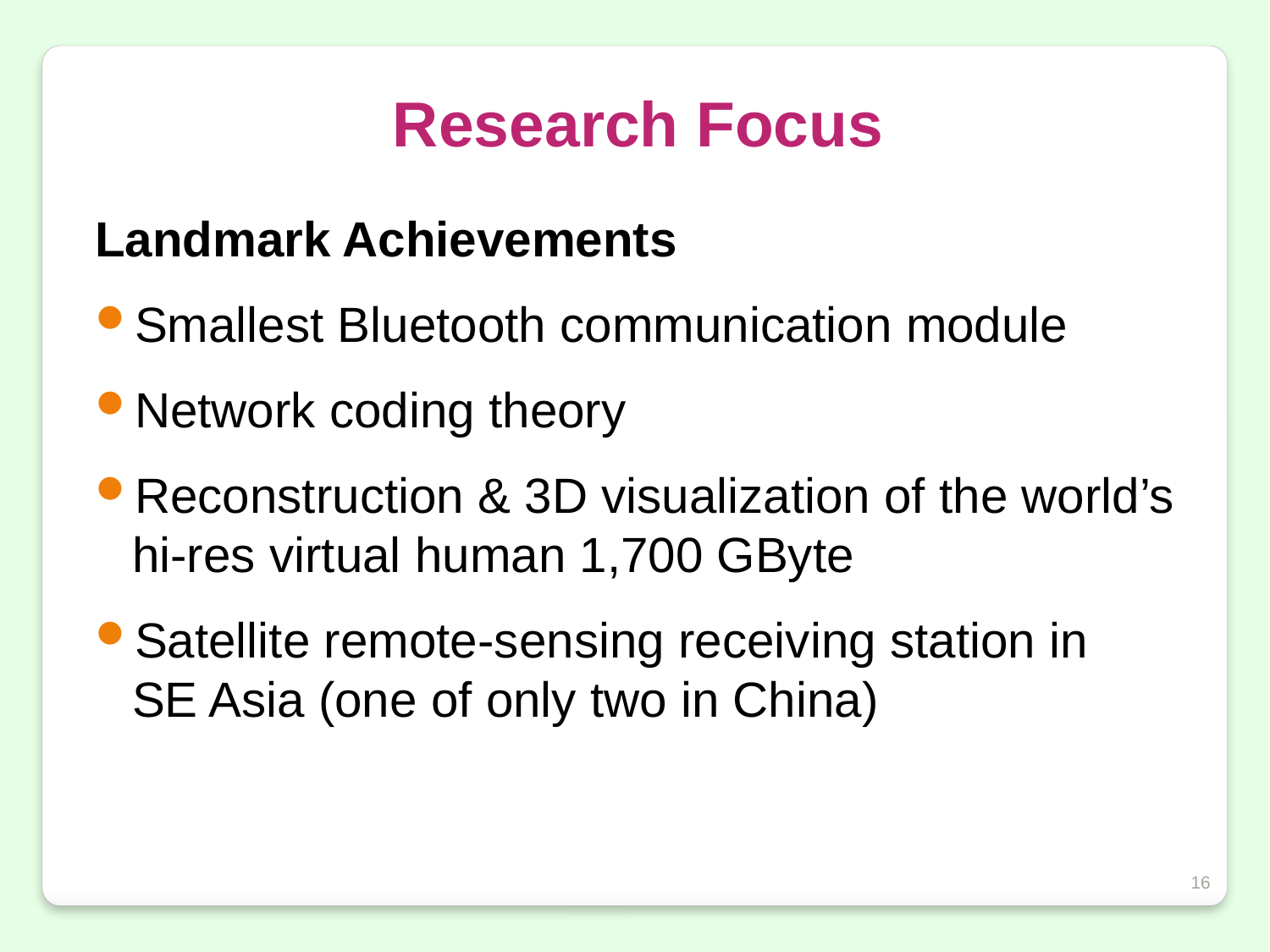

# Research Focus
Landmark Achievements
Smallest Bluetooth communication module
Network coding theory
Reconstruction & 3D visualization of the world’s hi-res virtual human 1,700 GByte
Satellite remote-sensing receiving station in
SE Asia (one of only two in China)

16